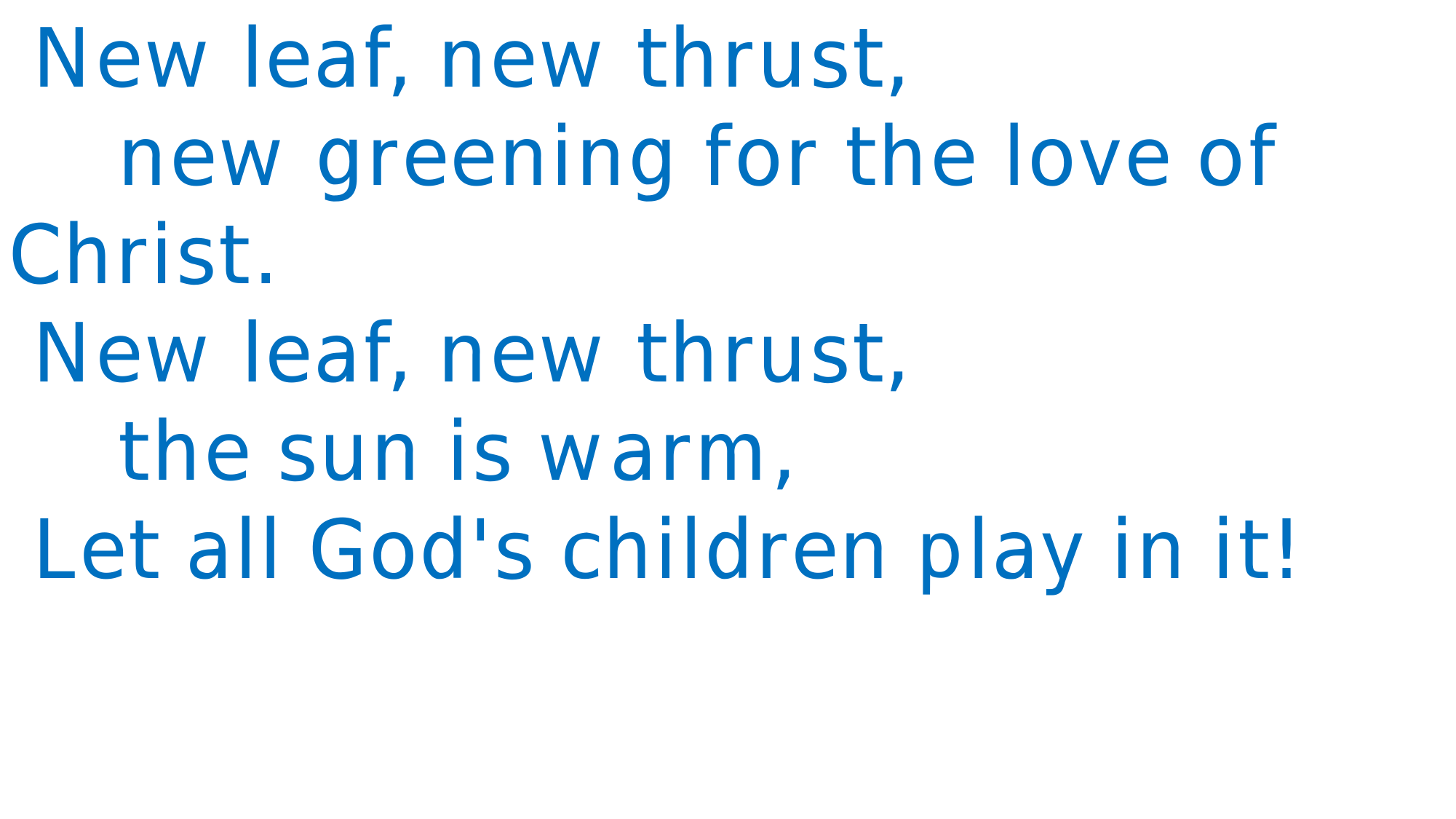

New leaf, new thrust,
	new greening for the love of 	Christ.
 New leaf, new thrust,
	the sun is warm,
 Let all God's children play in it!